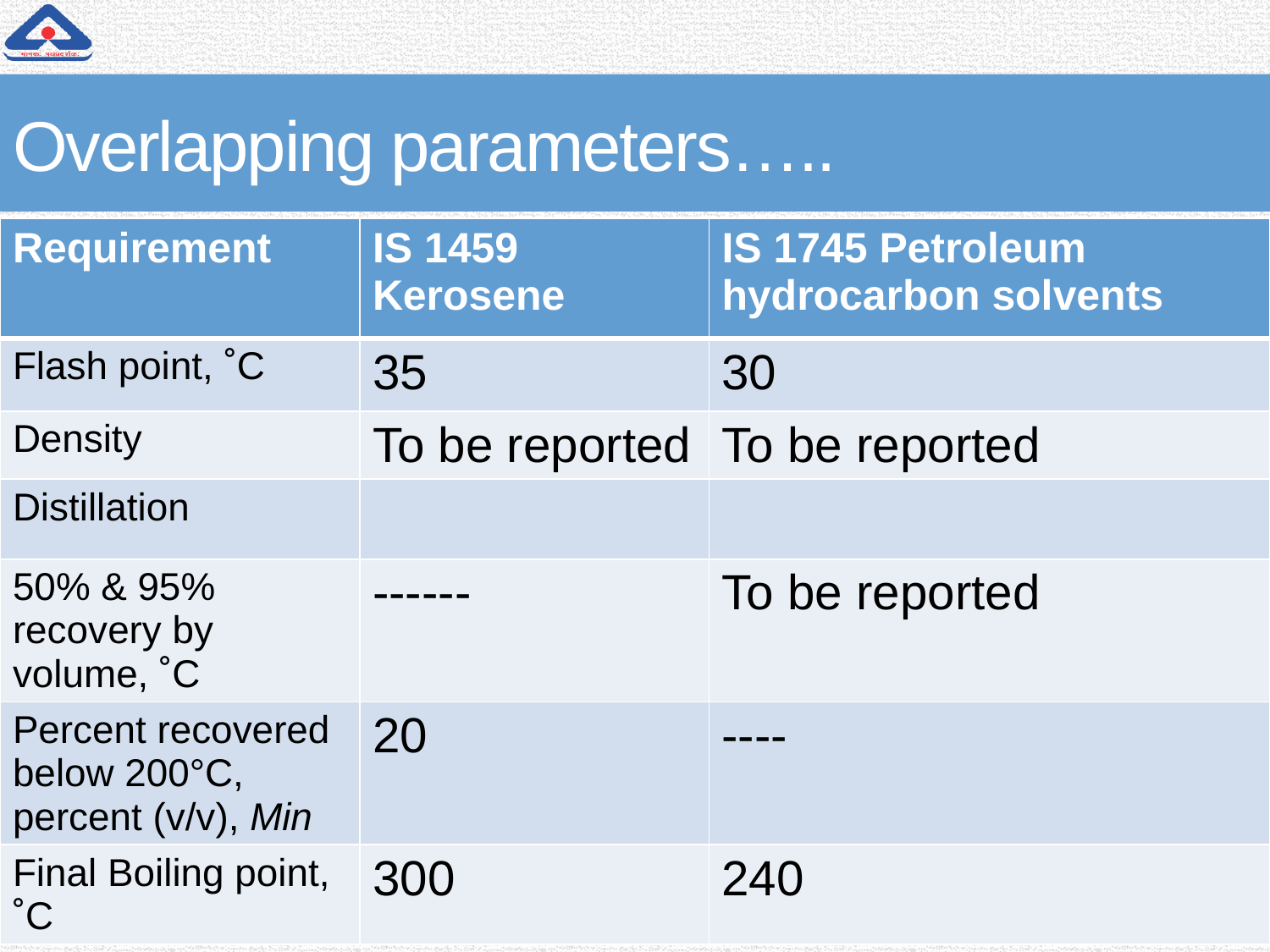

# Overlapping parameters…..
| Requirement | IS 1459 Kerosene | IS 1745 Petroleum hydrocarbon solvents |
| --- | --- | --- |
| Flash point, ˚C | 35 | 30 |
| Density | To be reported | To be reported |
| Distillation |  |  |
| 50% & 95% recovery by volume, ˚C | ------ | To be reported |
| Percent recovered below 200°C, percent (v/v), Min | 20 | ---- |
| Final Boiling point, ˚C | 300 | 240 |